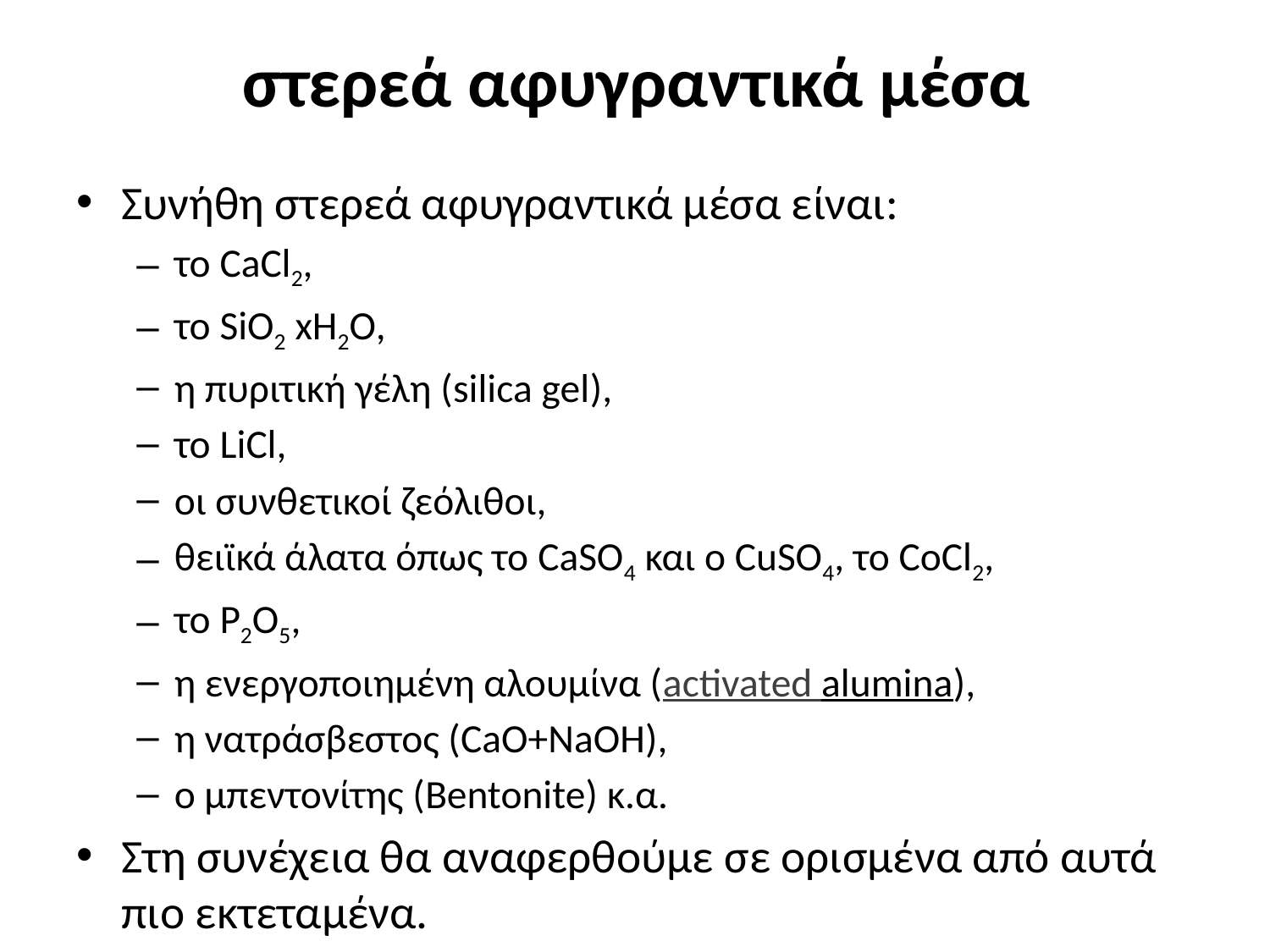

# στερεά αφυγραντικά μέσα
Συνήθη στερεά αφυγραντικά μέσα είναι:
το CaCl2,
το SiO2 xH2O,
η πυριτική γέλη (silica gel),
το LiCl,
οι συνθετικοί ζεόλιθοι,
θειϊκά άλατα όπως το CaSO4 και ο CuSO4, το CoCl2,
το P2O5,
η ενεργοποιημένη αλουμίνα (activated alumina),
η νατράσβεστος (CaO+NaOH),
ο μπεντονίτης (Bentonite) κ.α.
Στη συνέχεια θα αναφερθούμε σε ορισμένα από αυτά πιο εκτεταμένα.